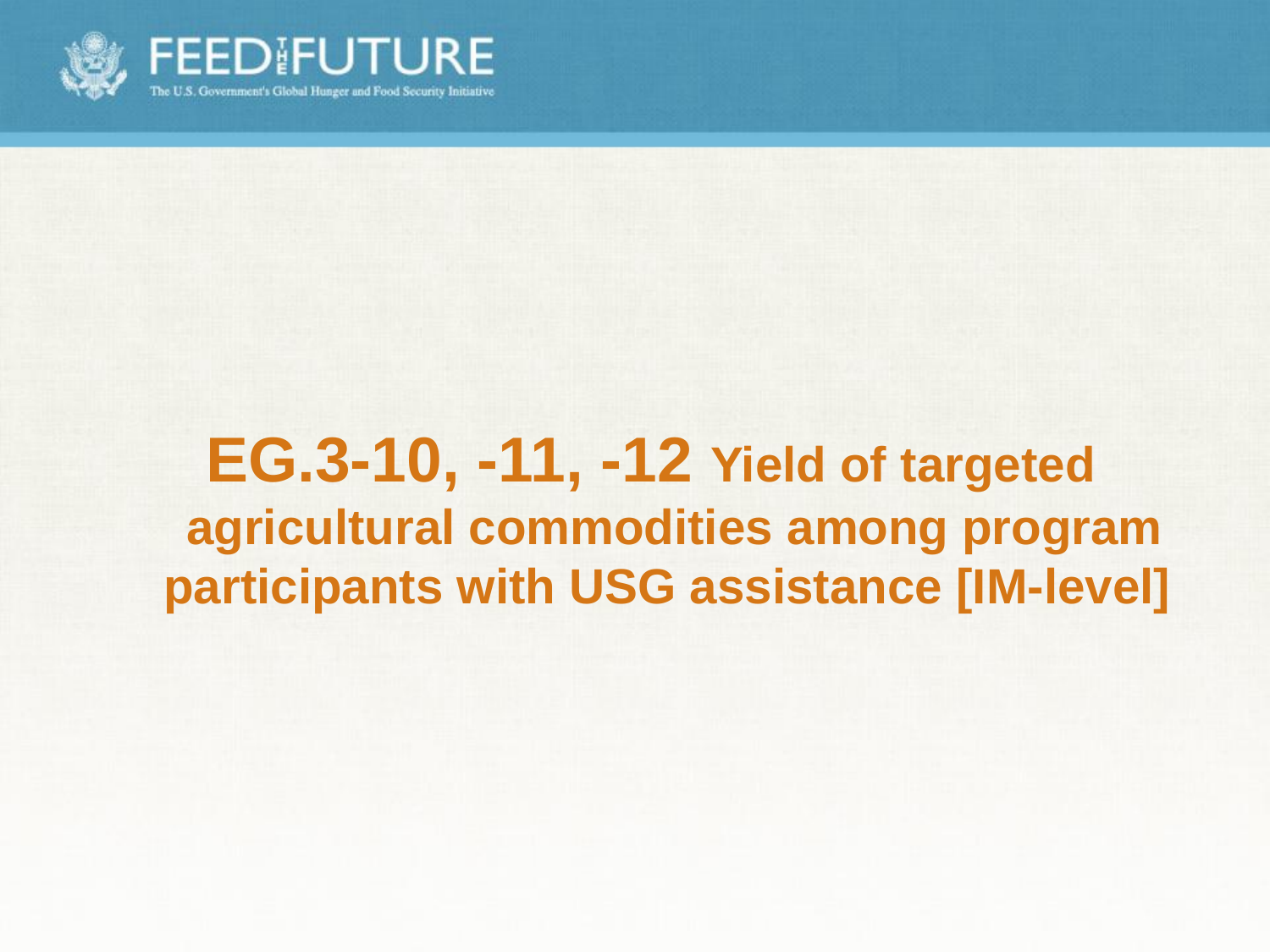

# EG.3-10, -11, -12 Yield of targeted agricultural commodities among program participants with USG assistance [IM-level]